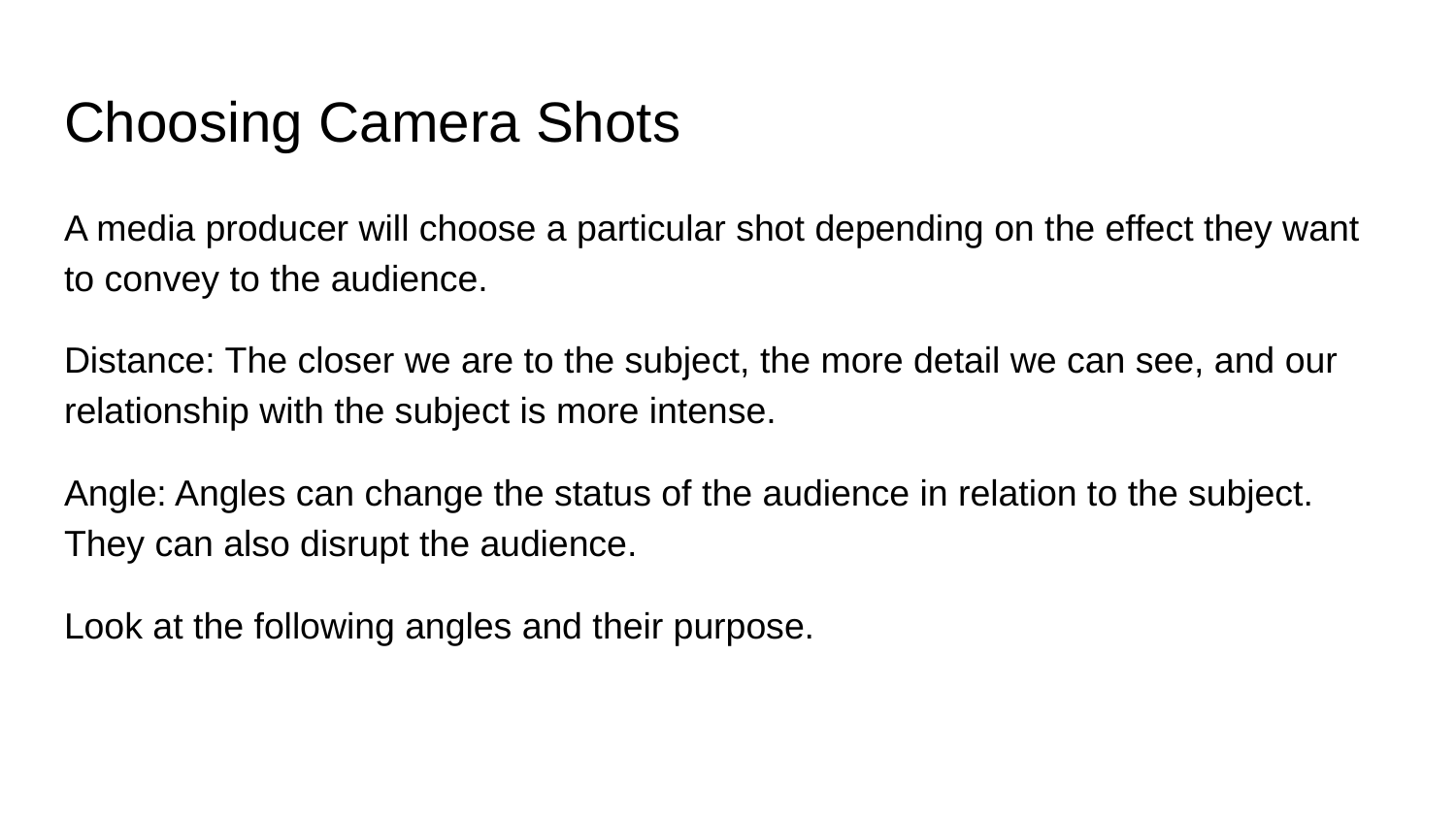

# Choosing Camera Shots
A media producer will choose a particular shot depending on the effect they want to convey to the audience.
Distance: The closer we are to the subject, the more detail we can see, and our relationship with the subject is more intense.
Angle: Angles can change the status of the audience in relation to the subject.  They can also disrupt the audience.
Look at the following angles and their purpose.